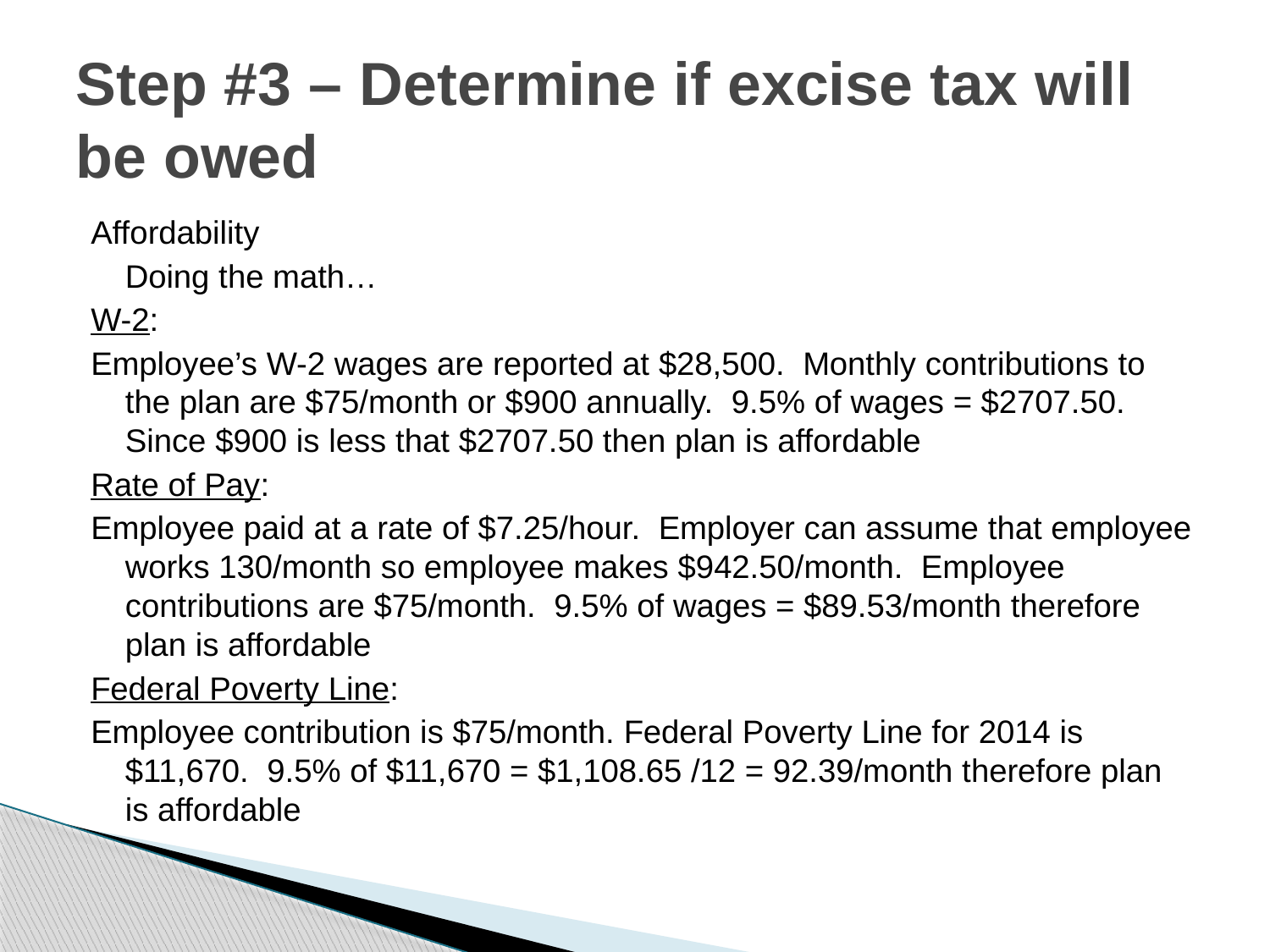

# Step #3 – Determine if excise tax will be owed
Affordability
		Doing the math…
W-2:
Employee’s W-2 wages are reported at $28,500.  Monthly contributions to the plan are $75/month or $900 annually.  9.5% of wages = $2707.50.  Since $900 is less that $2707.50 then plan is affordable
Rate of Pay:
Employee paid at a rate of $7.25/hour.  Employer can assume that employee works 130/month so employee makes $942.50/month.  Employee contributions are $75/month.  9.5% of wages = $89.53/month therefore plan is affordable
Federal Poverty Line:
Employee contribution is $75/month. Federal Poverty Line for 2014 is $11,670.  9.5% of $11,670 = $1,108.65 /12 = 92.39/month therefore plan is affordable